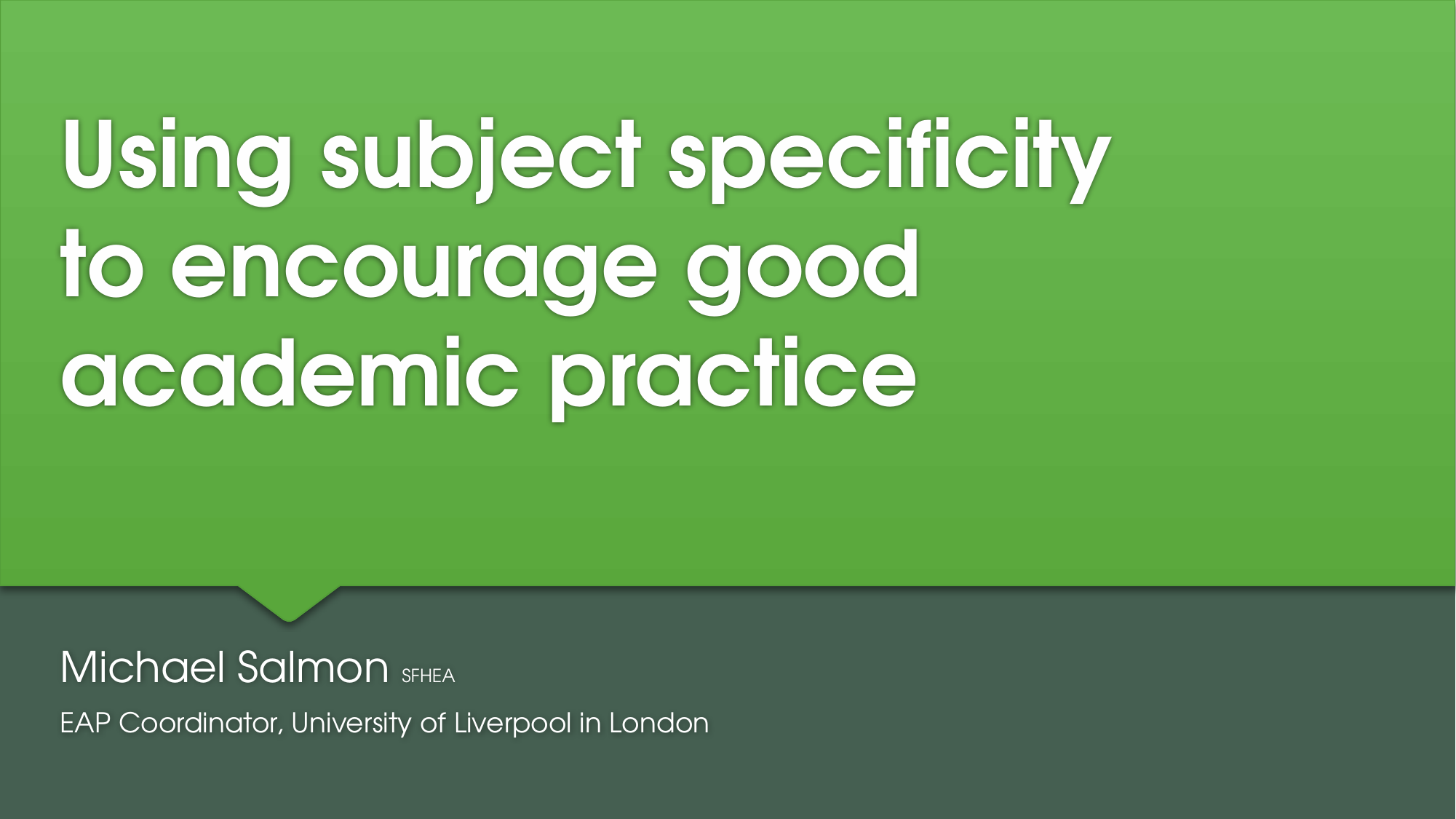

# Using subject specificity to encourage good academic practice
Michael Salmon SFHEA
EAP Coordinator, University of Liverpool in London